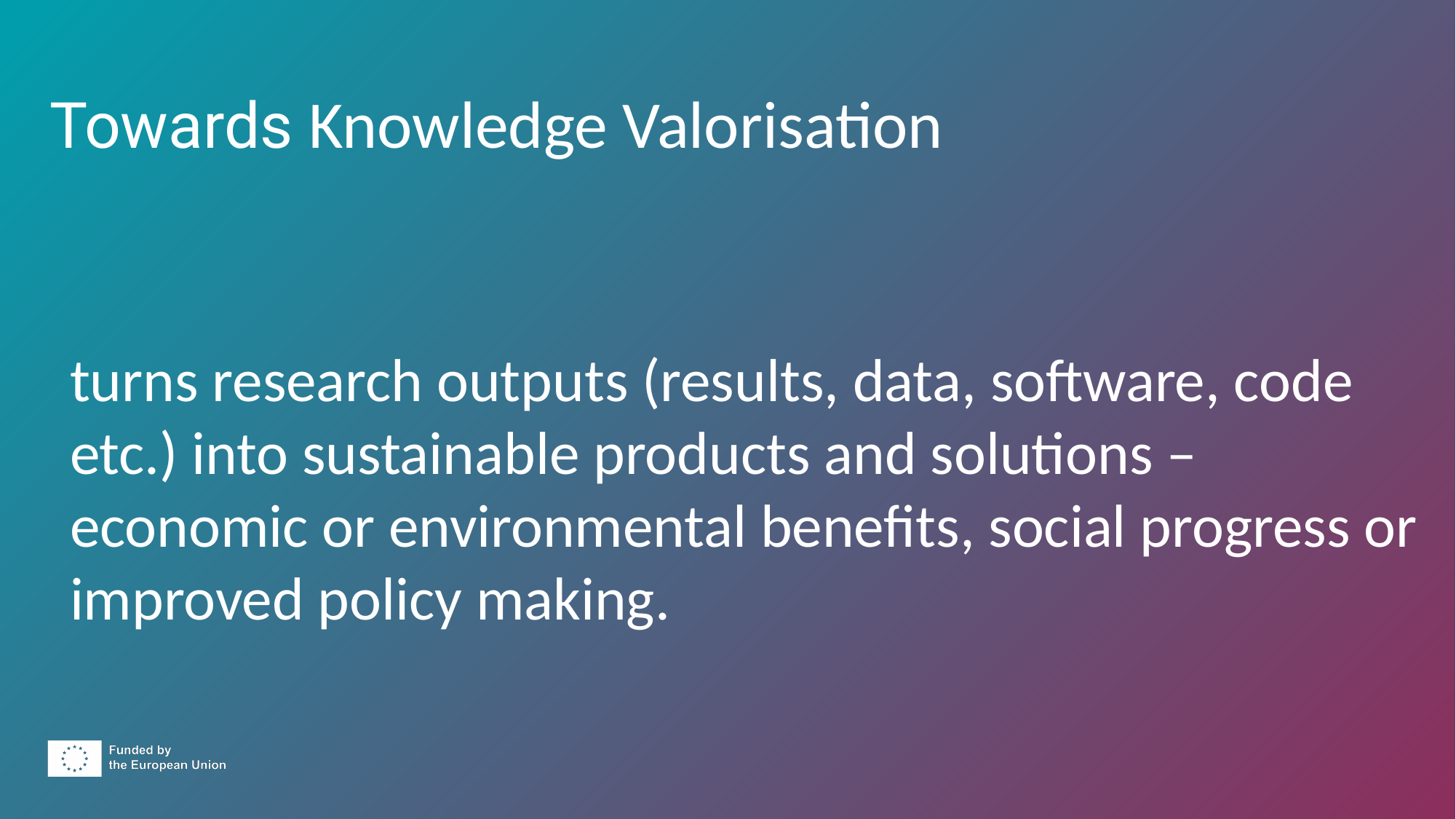

Towards Knowledge Valorisation

turns research outputs (results, data, software, code etc.) into sustainable products and solutions – economic or environmental benefits, social progress or improved policy making.